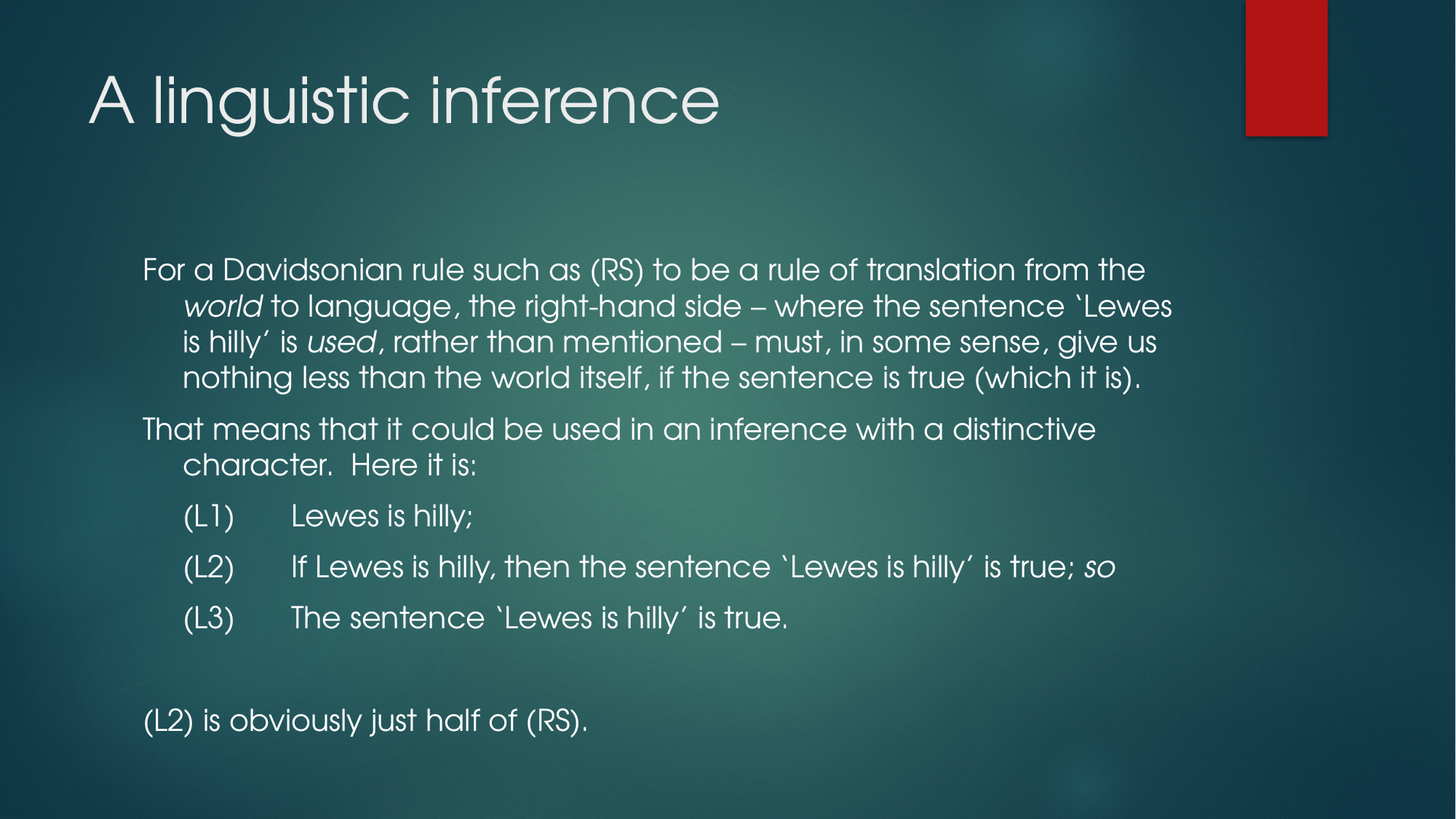

# A linguistic inference
For a Davidsonian rule such as (RS) to be a rule of translation from the world to language, the right-hand side – where the sentence ‘Lewes is hilly’ is used, rather than mentioned – must, in some sense, give us nothing less than the world itself, if the sentence is true (which it is).
That means that it could be used in an inference with a distinctive character.  Here it is:
	(L1)	Lewes is hilly;
	(L2)	If Lewes is hilly, then the sentence ‘Lewes is hilly’ is true; so
	(L3)	The sentence ‘Lewes is hilly’ is true.

(L2) is obviously just half of (RS).